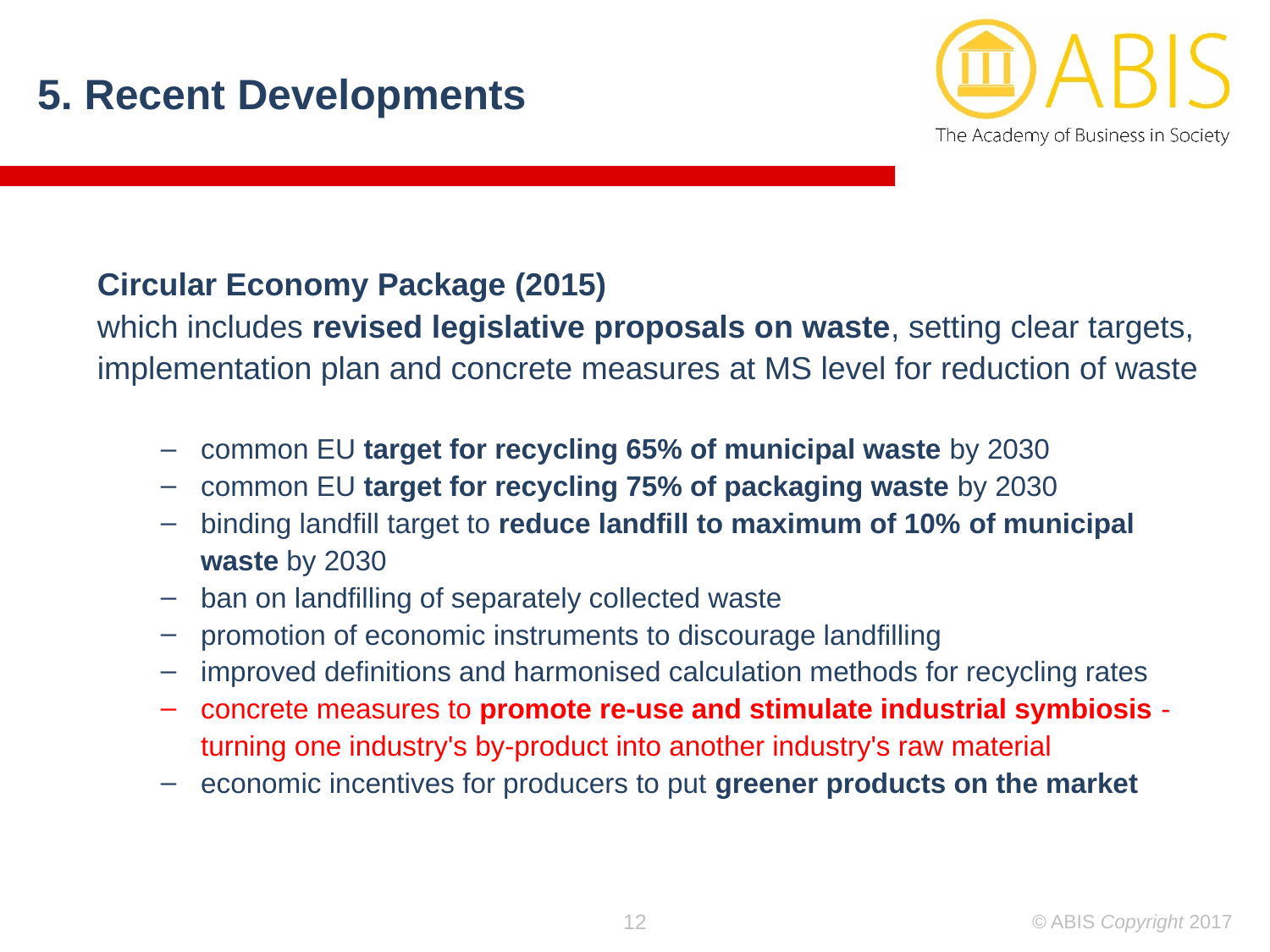

5. Recent Developments

Circular Economy Package (2015)
which includes revised legislative proposals on waste, setting clear targets, implementation plan and concrete measures at MS level for reduction of waste
common EU target for recycling 65% of municipal waste by 2030
common EU target for recycling 75% of packaging waste by 2030
binding landfill target to reduce landfill to maximum of 10% of municipal waste by 2030
ban on landfilling of separately collected waste
promotion of economic instruments to discourage landfilling
improved definitions and harmonised calculation methods for recycling rates
concrete measures to promote re-use and stimulate industrial symbiosis - turning one industry's by-product into another industry's raw material
economic incentives for producers to put greener products on the market
12